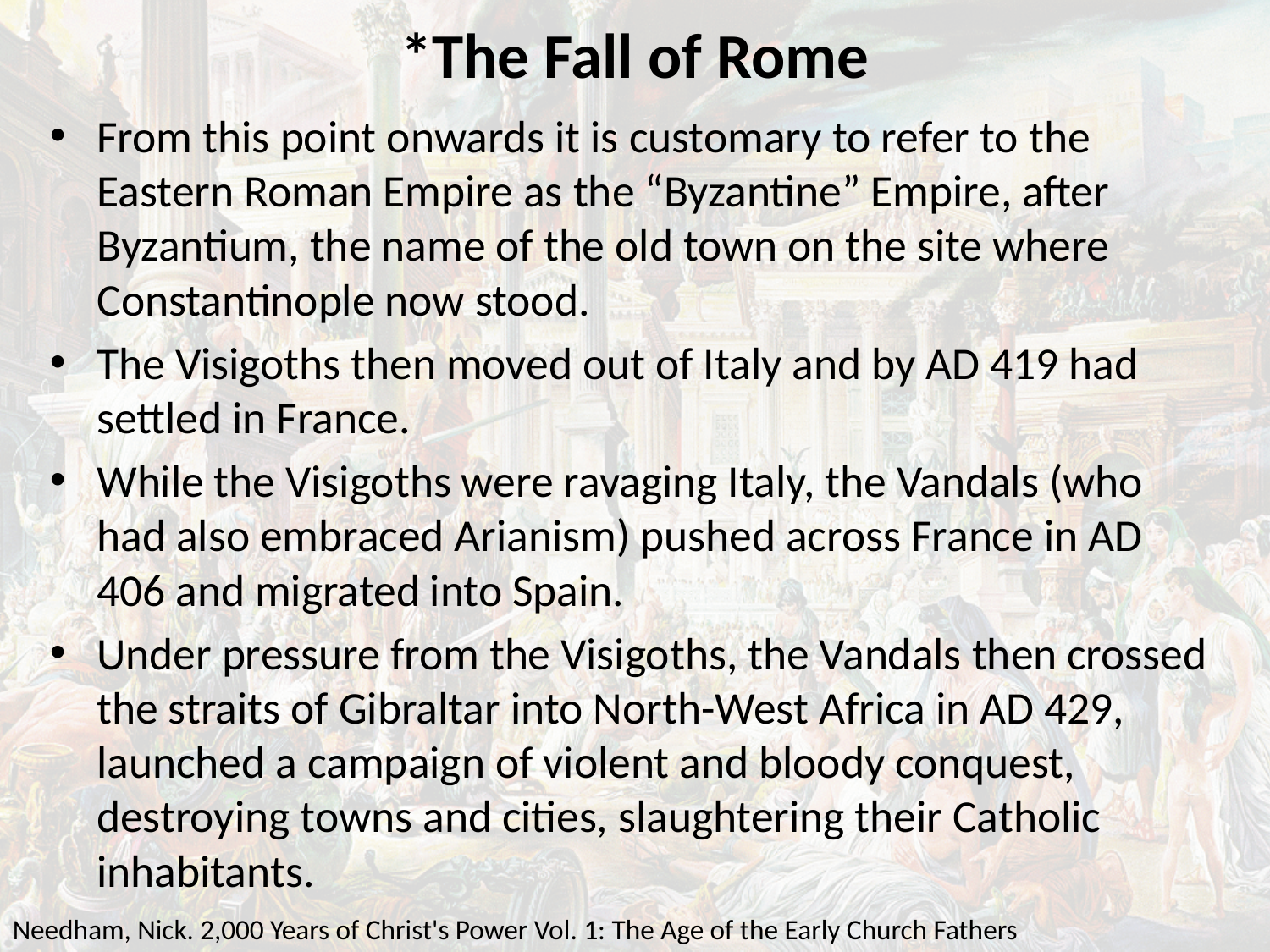

# *The Fall of Rome
From this point onwards it is customary to refer to the Eastern Roman Empire as the “Byzantine” Empire, after Byzantium, the name of the old town on the site where Constantinople now stood.
The Visigoths then moved out of Italy and by AD 419 had settled in France.
While the Visigoths were ravaging Italy, the Vandals (who had also embraced Arianism) pushed across France in AD 406 and migrated into Spain.
Under pressure from the Visigoths, the Vandals then crossed the straits of Gibraltar into North-West Africa in AD 429, launched a campaign of violent and bloody conquest, destroying towns and cities, slaughtering their Catholic inhabitants.
Needham, Nick. 2,000 Years of Christ's Power Vol. 1: The Age of the Early Church Fathers